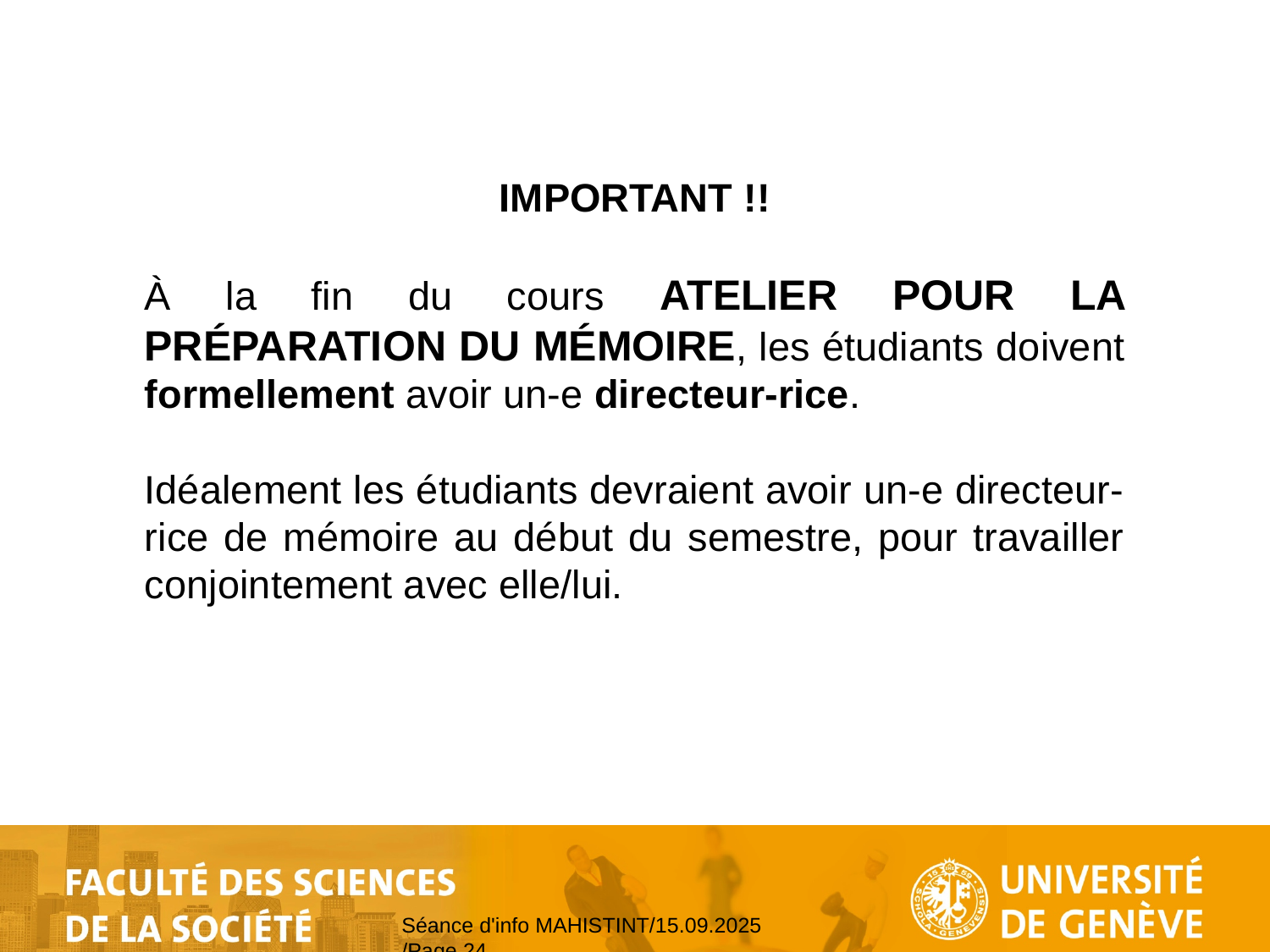

IMPORTANT !!

À la fin du cours ATELIER POUR LA PRÉPARATION DU MÉMOIRE, les étudiants doivent formellement avoir un-e directeur-rice.

Idéalement les étudiants devraient avoir un-e directeur-rice de mémoire au début du semestre, pour travailler conjointement avec elle/lui.